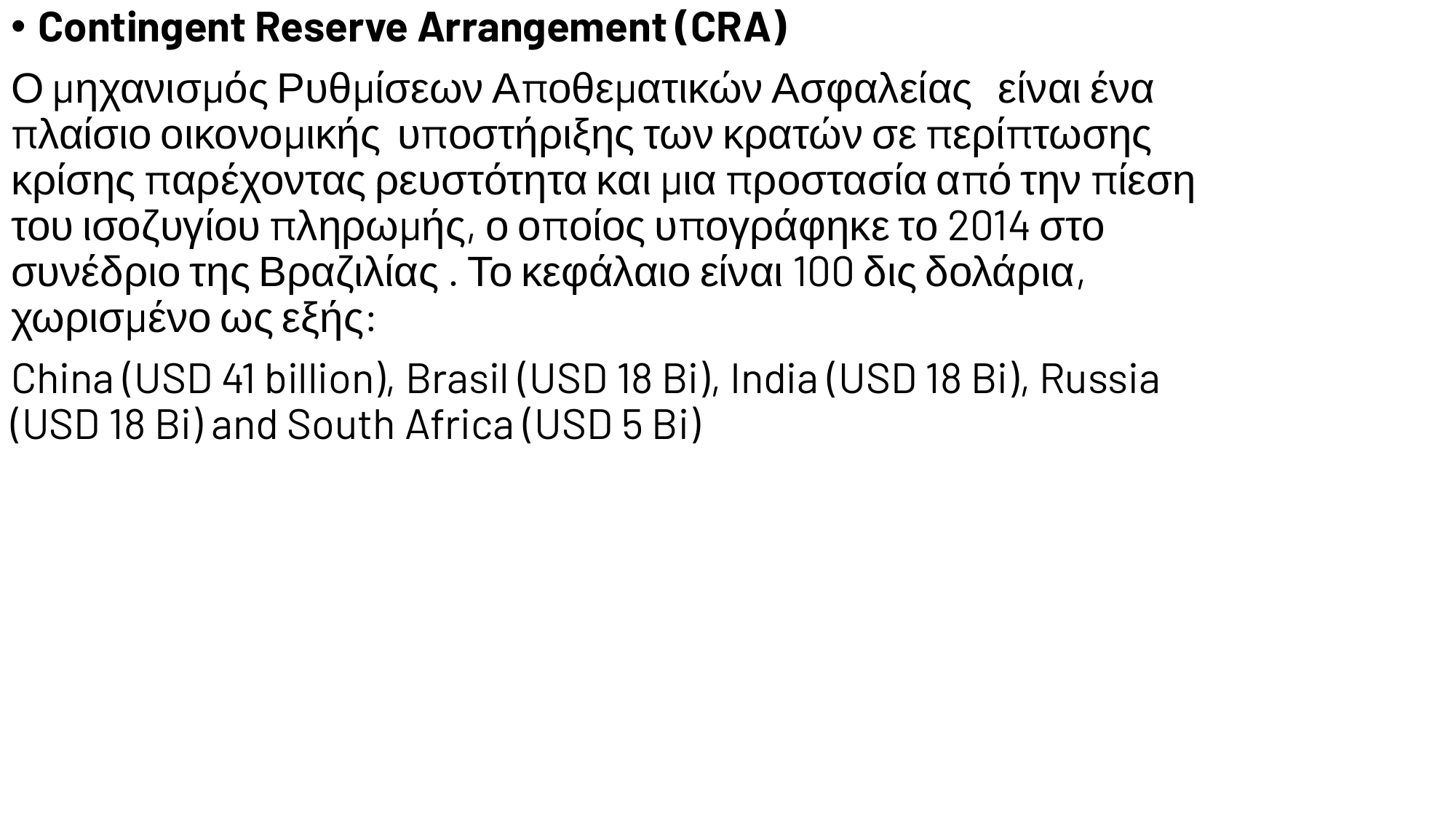

Contingent Reserve Arrangement (CRA)
Ο μηχανισμός Ρυθμίσεων Αποθεματικών Ασφαλείας   είναι ένα πλαίσιο οικονομικής  υποστήριξης των κρατών σε περίπτωσης κρίσης παρέχοντας ρευστότητα και μια προστασία από την πίεση του ισοζυγίου πληρωμής, ο οποίος υπογράφηκε το 2014 στο συνέδριο της Βραζιλίας . Το κεφάλαιο είναι 100 δις δολάρια, χωρισμένο ως εξής:
China (USD 41 billion), Brasil (USD 18 Bi), India (USD 18 Bi), Russia (USD 18 Bi) and South Africa (USD 5 Bi)